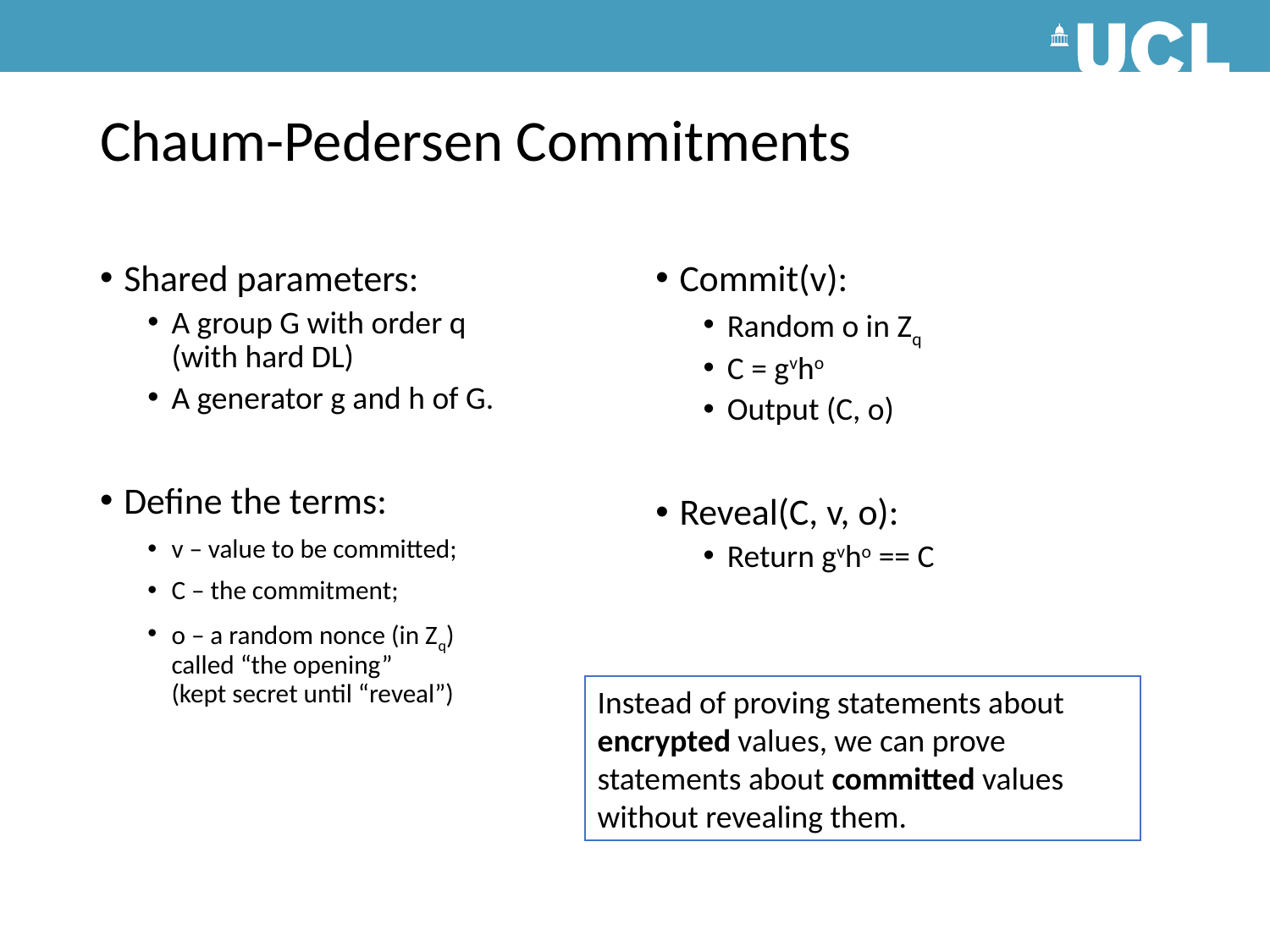

# Chaum-Pedersen Commitments
Shared parameters:
A group G with order q
(with hard DL)
A generator g and h of G.

Define the terms:
v – value to be committed;
C – the commitment;
o – a random nonce (in Zq)
called “the opening”
(kept secret until “reveal”)
Commit(v):
Random o in Zq
C = gvho
Output (C, o)

Reveal(C, v, o):
Return gvho == C

Instead of proving statements about encrypted values, we can prove statements about committed values without revealing them.